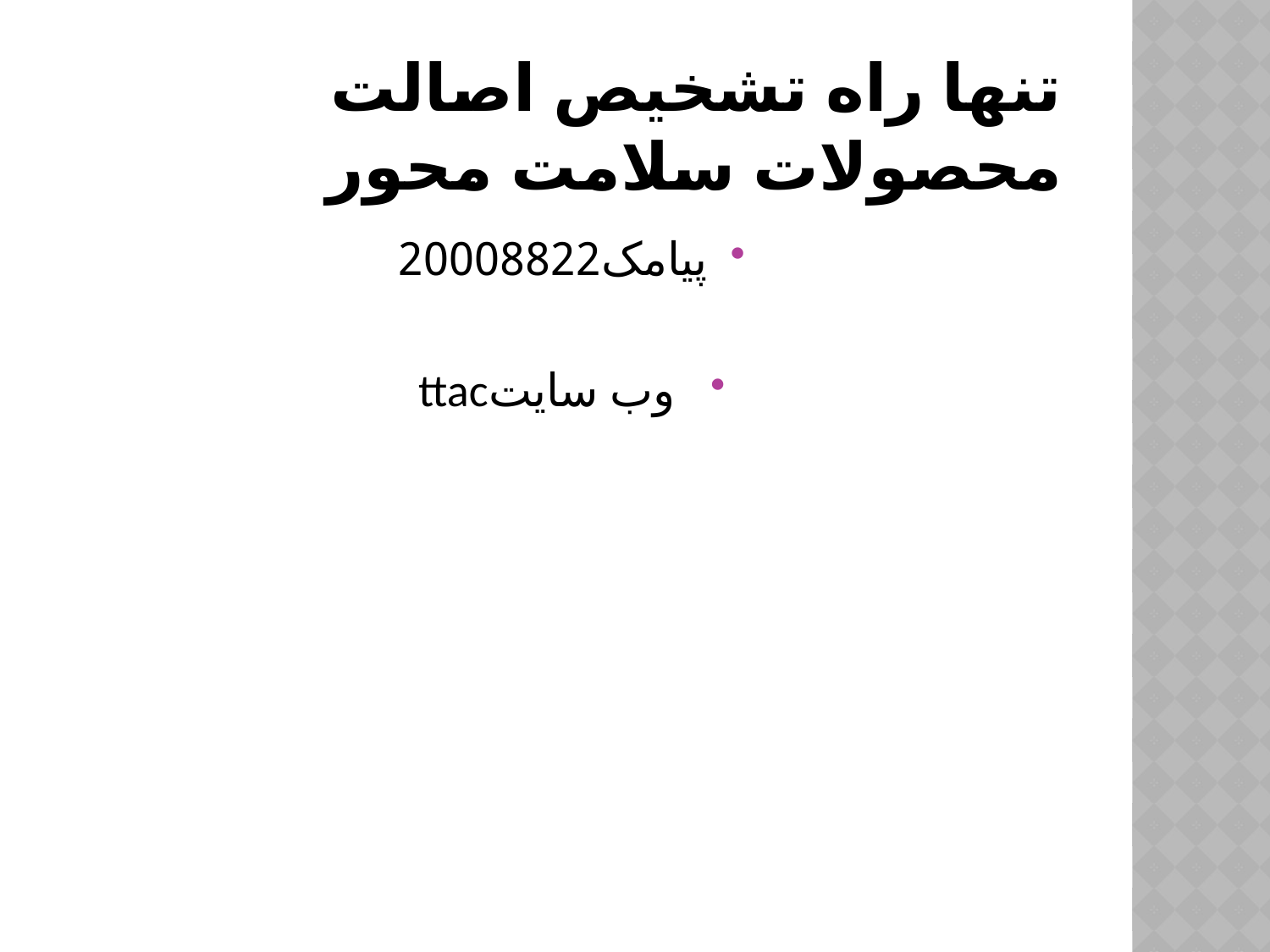

# تنها راه تشخیص اصالت محصولات سلامت محور
پیامک20008822

 وب سایتttac